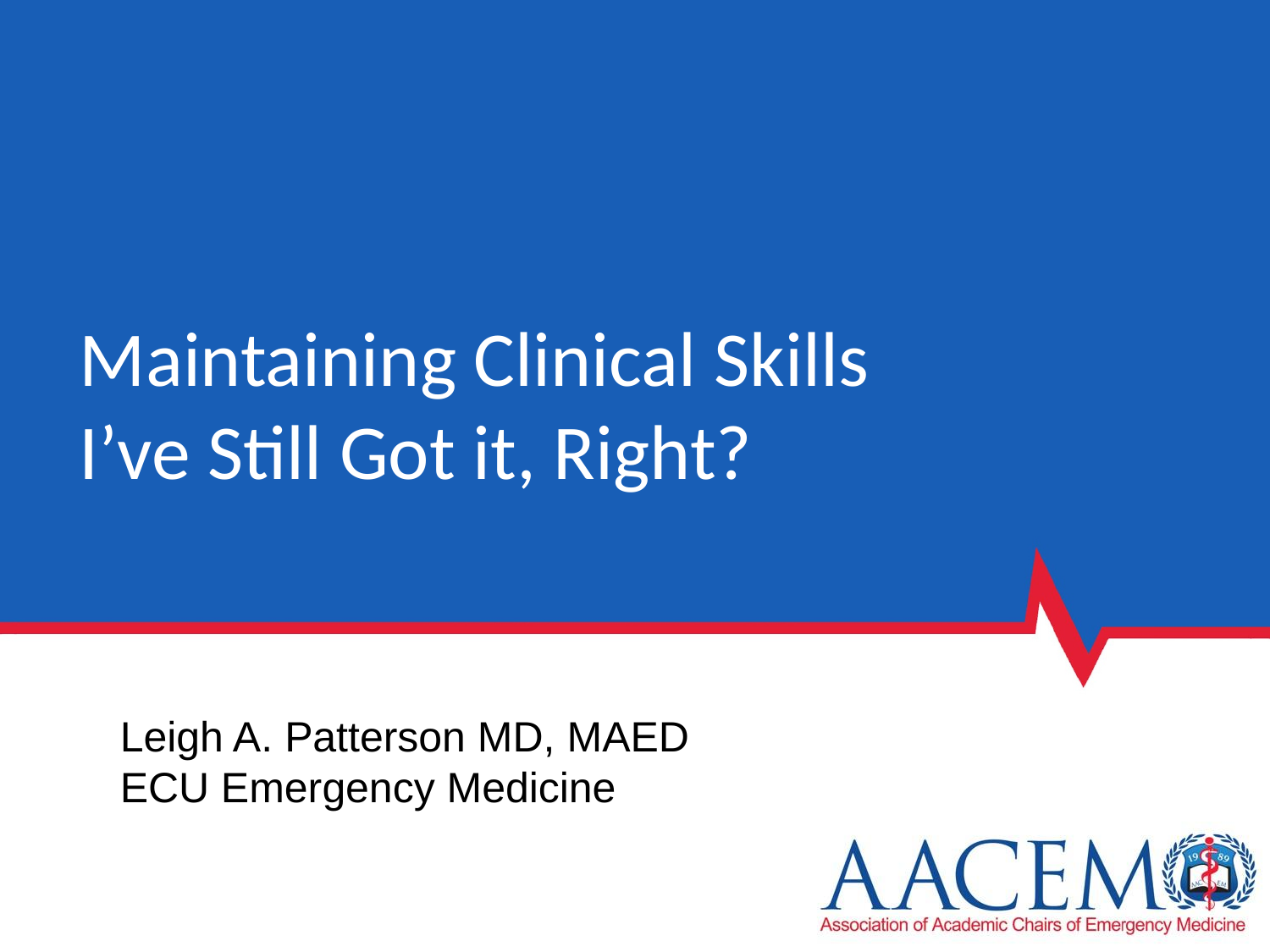

# Maintaining Clinical Skills I’ve Still Got it, Right?
Leigh A. Patterson MD, MAED
ECU Emergency Medicine